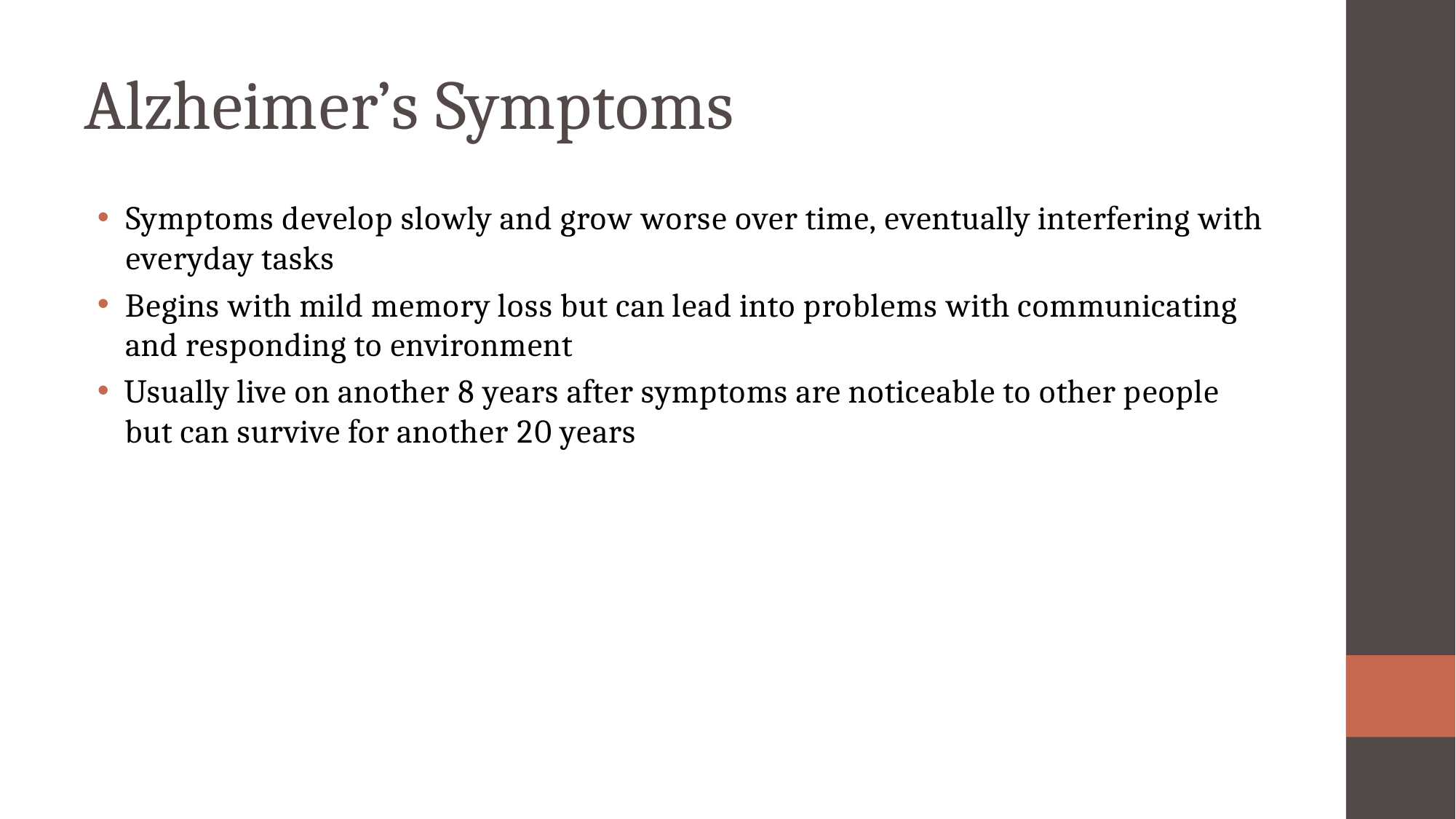

# Alzheimer’s Symptoms
Symptoms develop slowly and grow worse over time, eventually interfering with everyday tasks
Begins with mild memory loss but can lead into problems with communicating and responding to environment
Usually live on another 8 years after symptoms are noticeable to other people but can survive for another 20 years